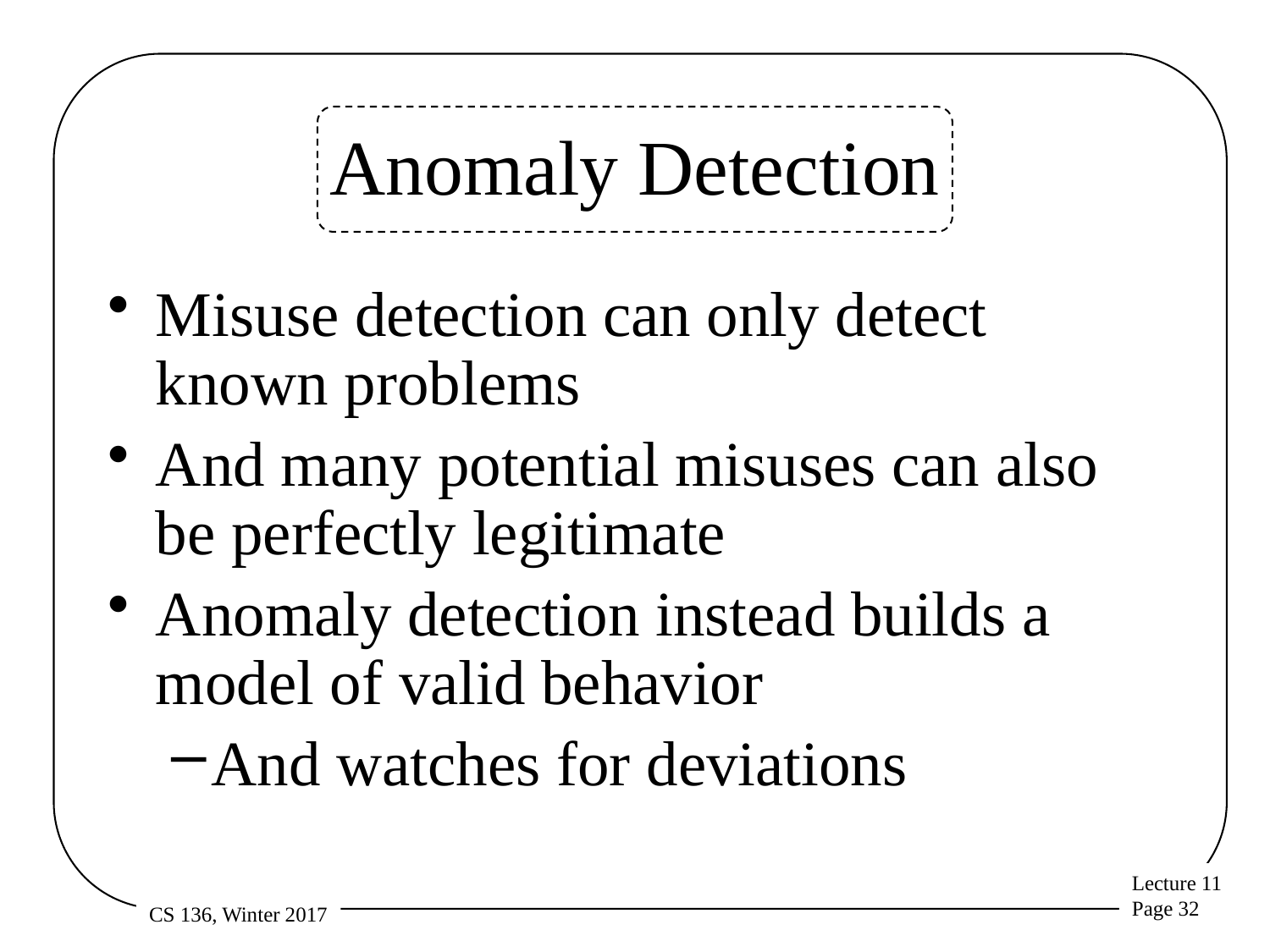

# Anomaly Detection

Misuse detection can only detect known problems
And many potential misuses can also be perfectly legitimate
Anomaly detection instead builds a model of valid behavior
And watches for deviations